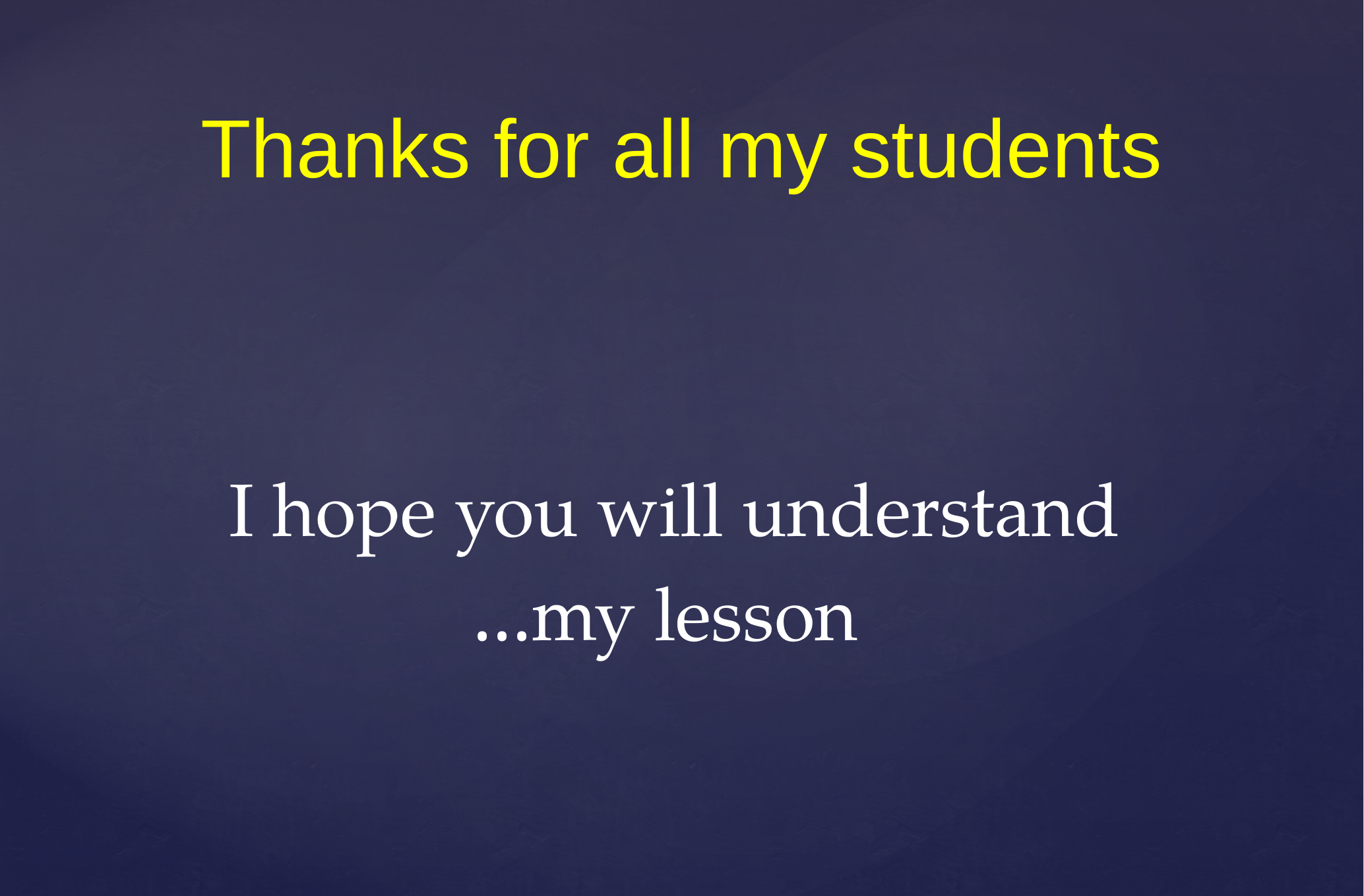

# Thanks for all my students

I hope you will understand
 my lesson...